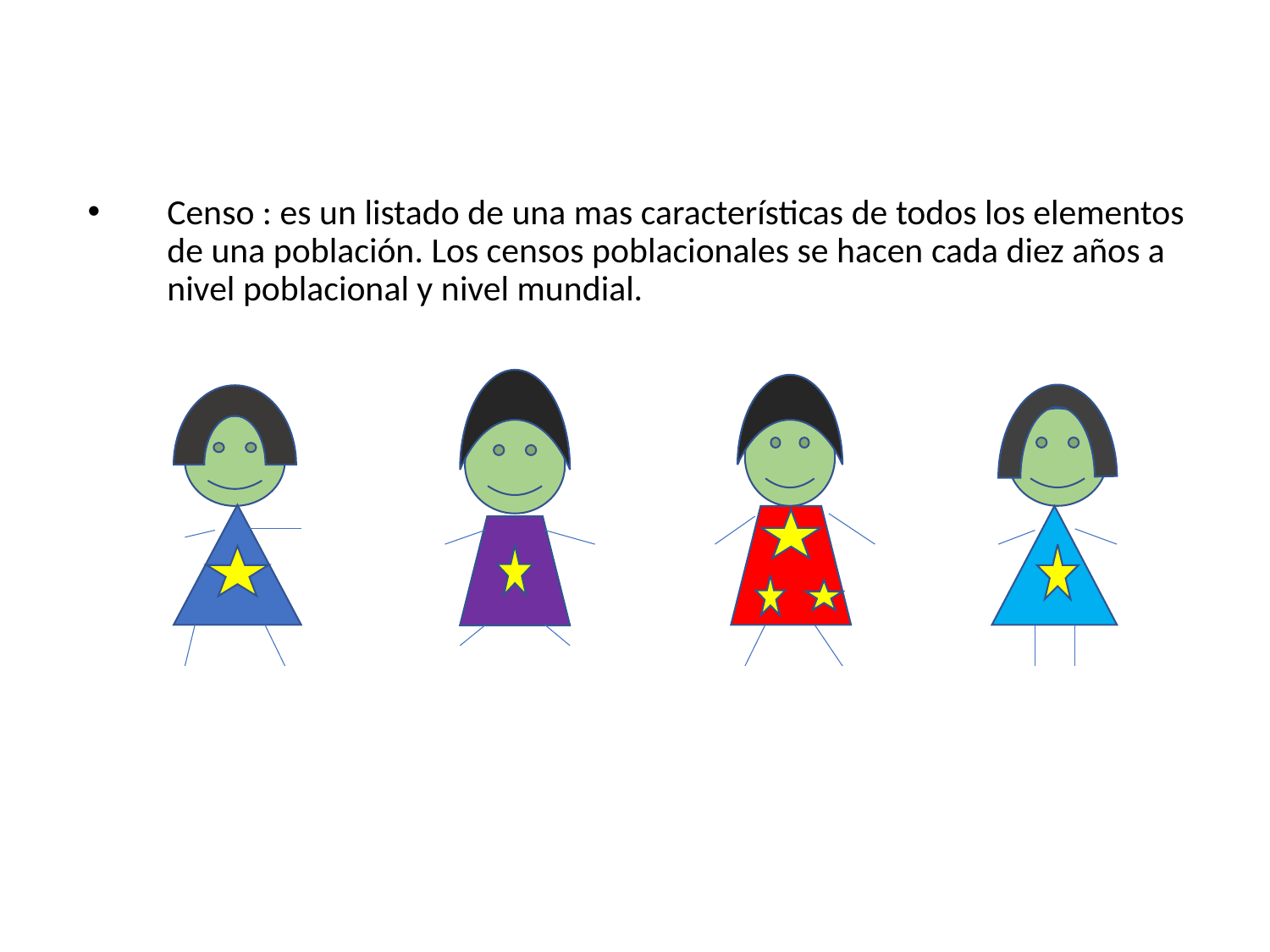

# Censo : es un listado de una mas características de todos los elementos de una población. Los censos poblacionales se hacen cada diez años a nivel poblacional y nivel mundial.